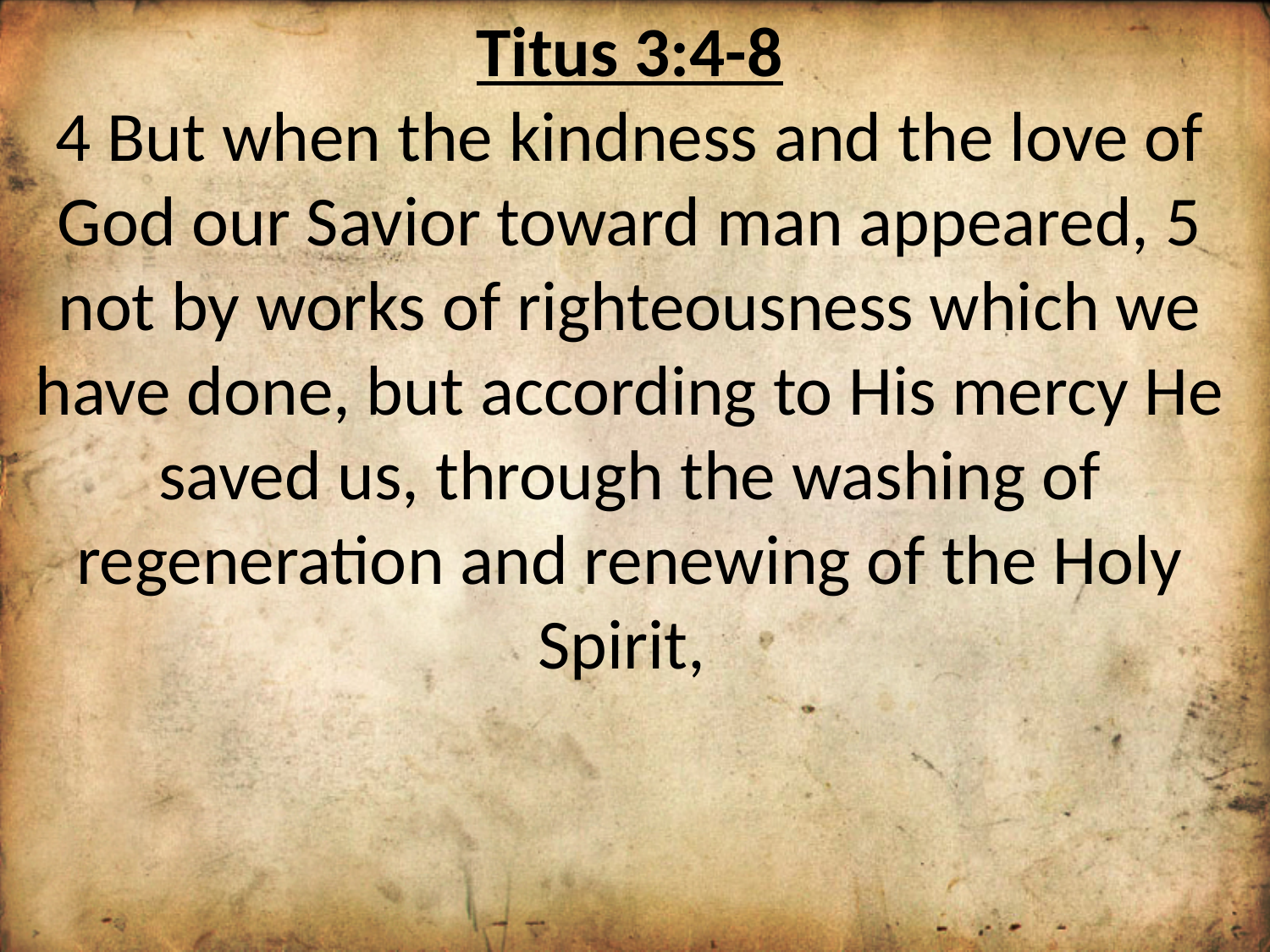

Titus 3:4-8
4 But when the kindness and the love of God our Savior toward man appeared, 5 not by works of righteousness which we have done, but according to His mercy He saved us, through the washing of regeneration and renewing of the Holy Spirit,